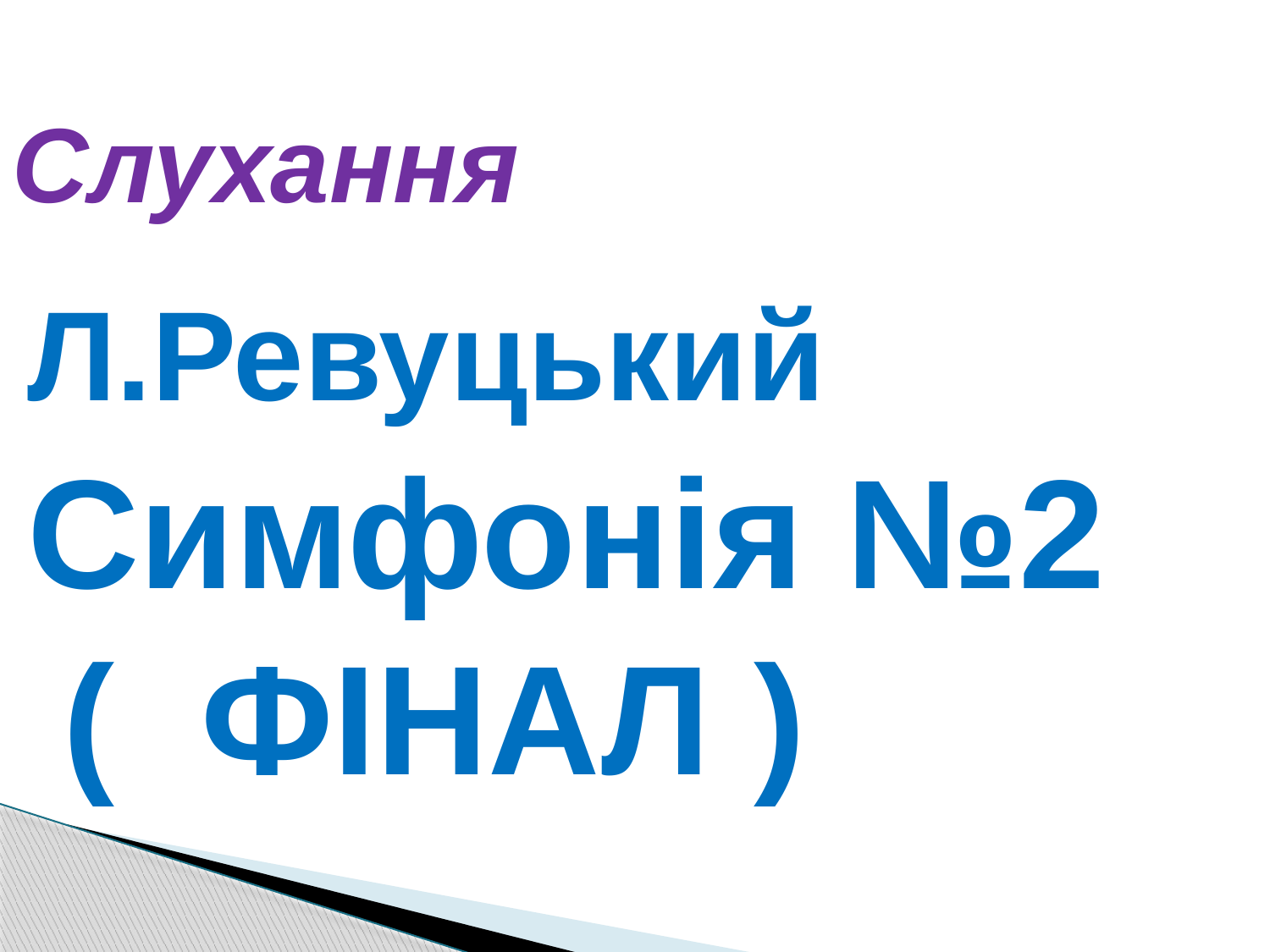

Слухання
Л.Ревуцький
Симфонія №2  (  ФІНАЛ )